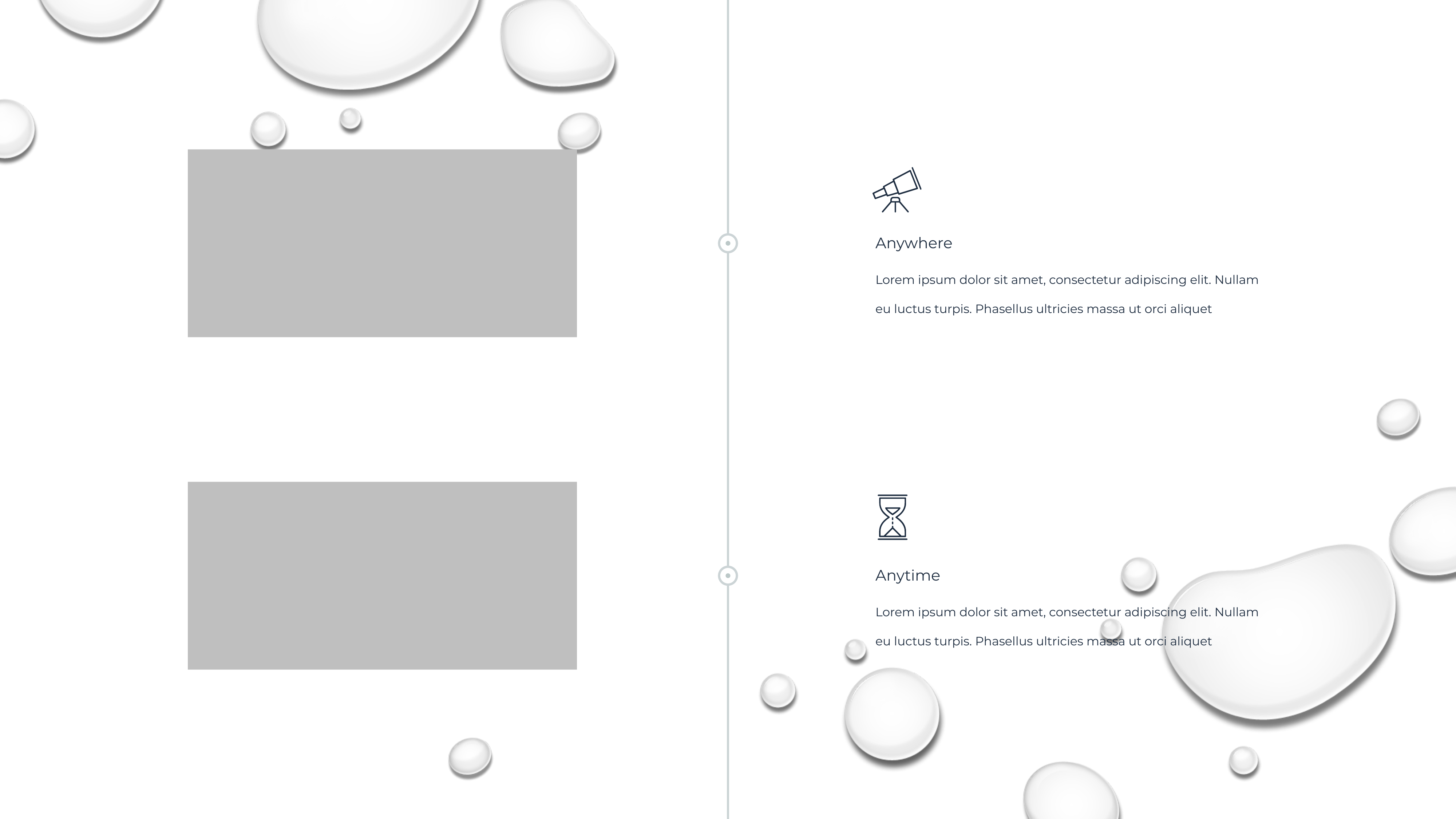

Anywhere

Lorem ipsum dolor sit amet, consectetur adipiscing elit. Nullam eu luctus turpis. Phasellus ultricies massa ut orci aliquet

Anytime

Lorem ipsum dolor sit amet, consectetur adipiscing elit. Nullam eu luctus turpis. Phasellus ultricies massa ut orci aliquet